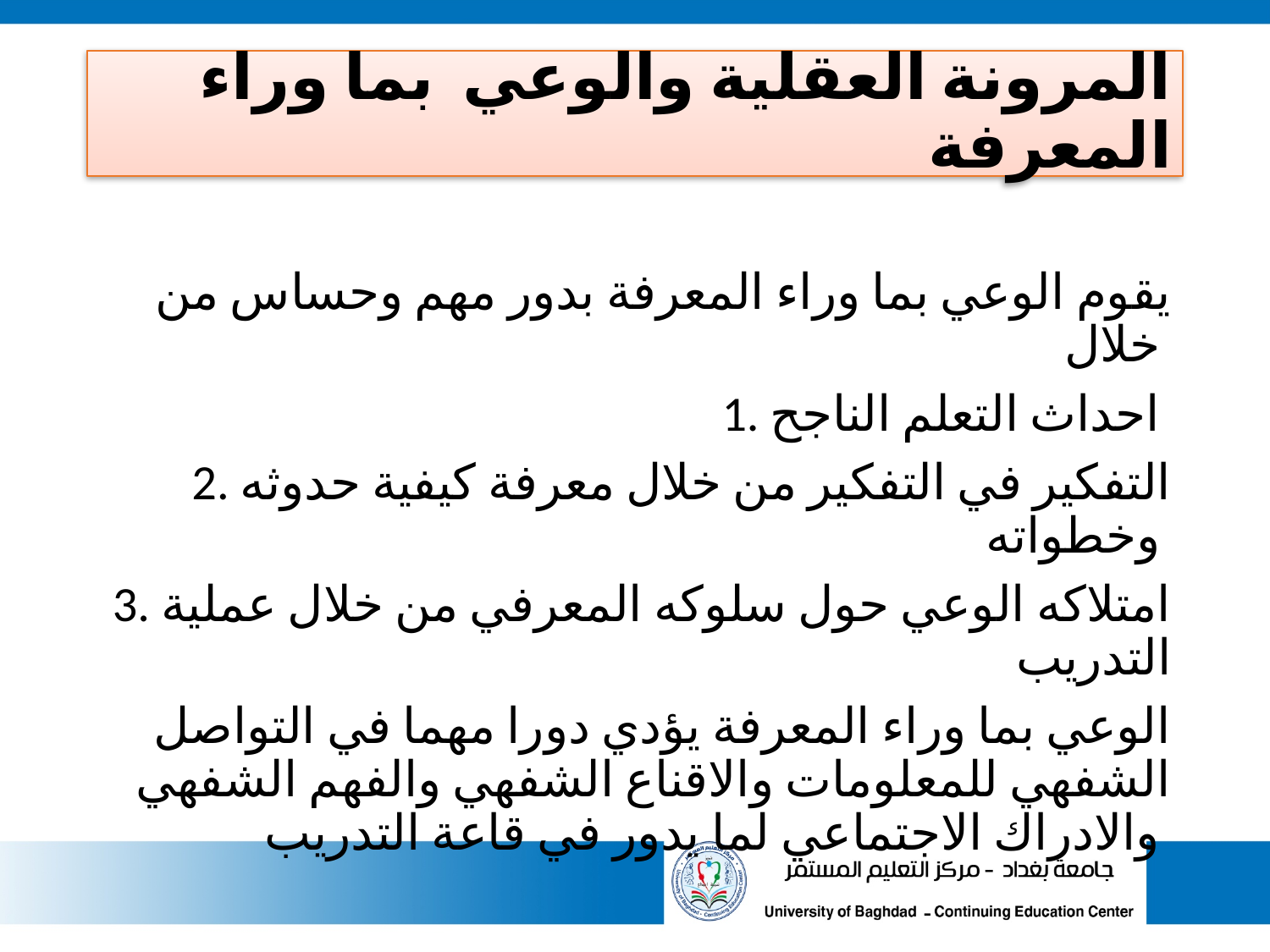

# المرونة العقلية والوعي  بما وراء المعرفة

يقوم الوعي بما وراء المعرفة بدور مهم وحساس من خلال
1. احداث التعلم الناجح
2. التفكير في التفكير من خلال معرفة كيفية حدوثه وخطواته
3. امتلاكه الوعي حول سلوكه المعرفي من خلال عملية التدريب
الوعي بما وراء المعرفة يؤدي دورا مهما في التواصل الشفهي للمعلومات والاقناع الشفهي والفهم الشفهي والادراك الاجتماعي لما يدور في قاعة التدريب